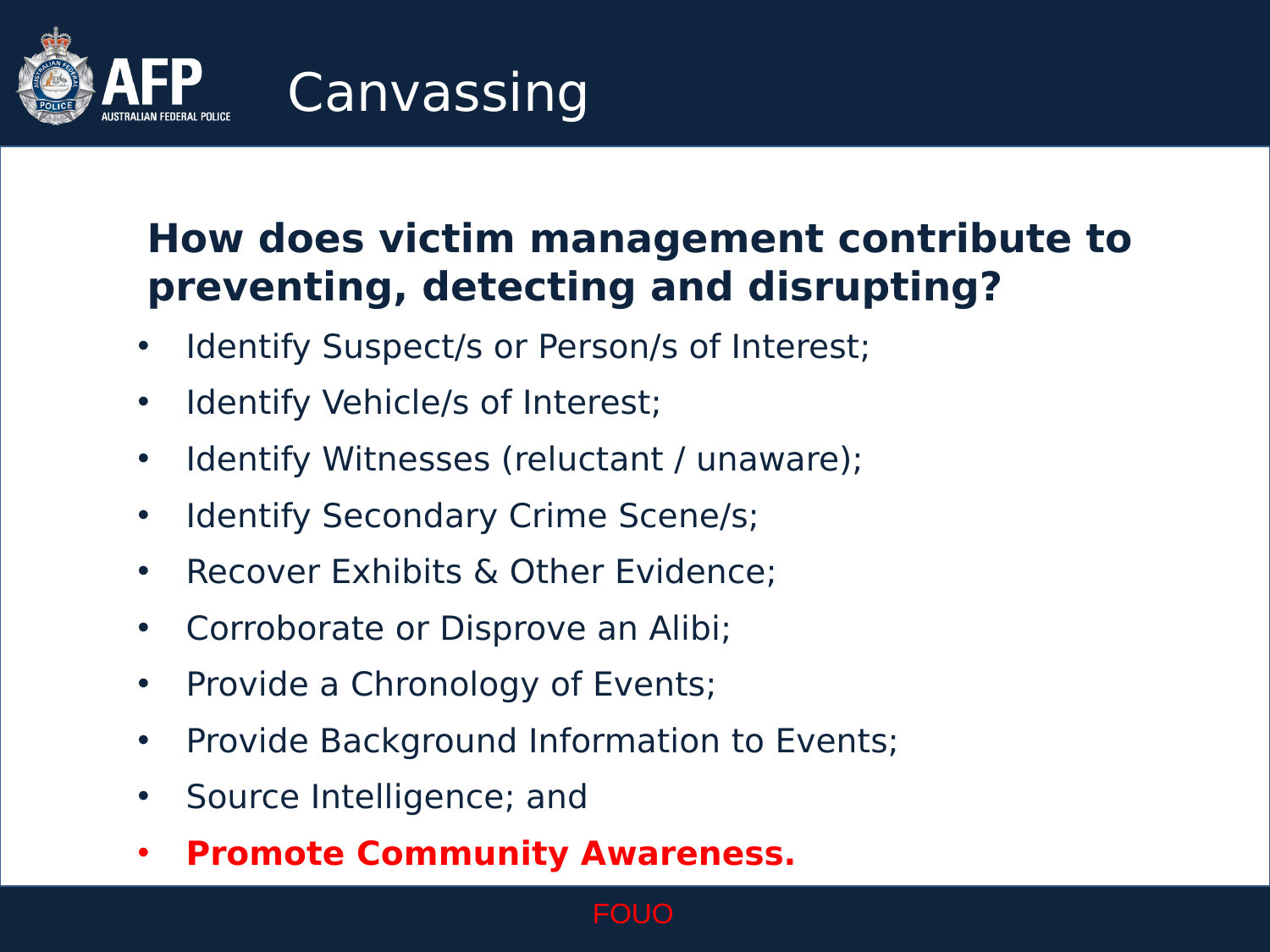

Canvassing
How does victim management contribute to preventing, detecting and disrupting?
Identify Suspect/s or Person/s of Interest;
Identify Vehicle/s of Interest;
Identify Witnesses (reluctant / unaware);
Identify Secondary Crime Scene/s;
Recover Exhibits & Other Evidence;
Corroborate or Disprove an Alibi;
Provide a Chronology of Events;
Provide Background Information to Events;
Source Intelligence; and
Promote Community Awareness.